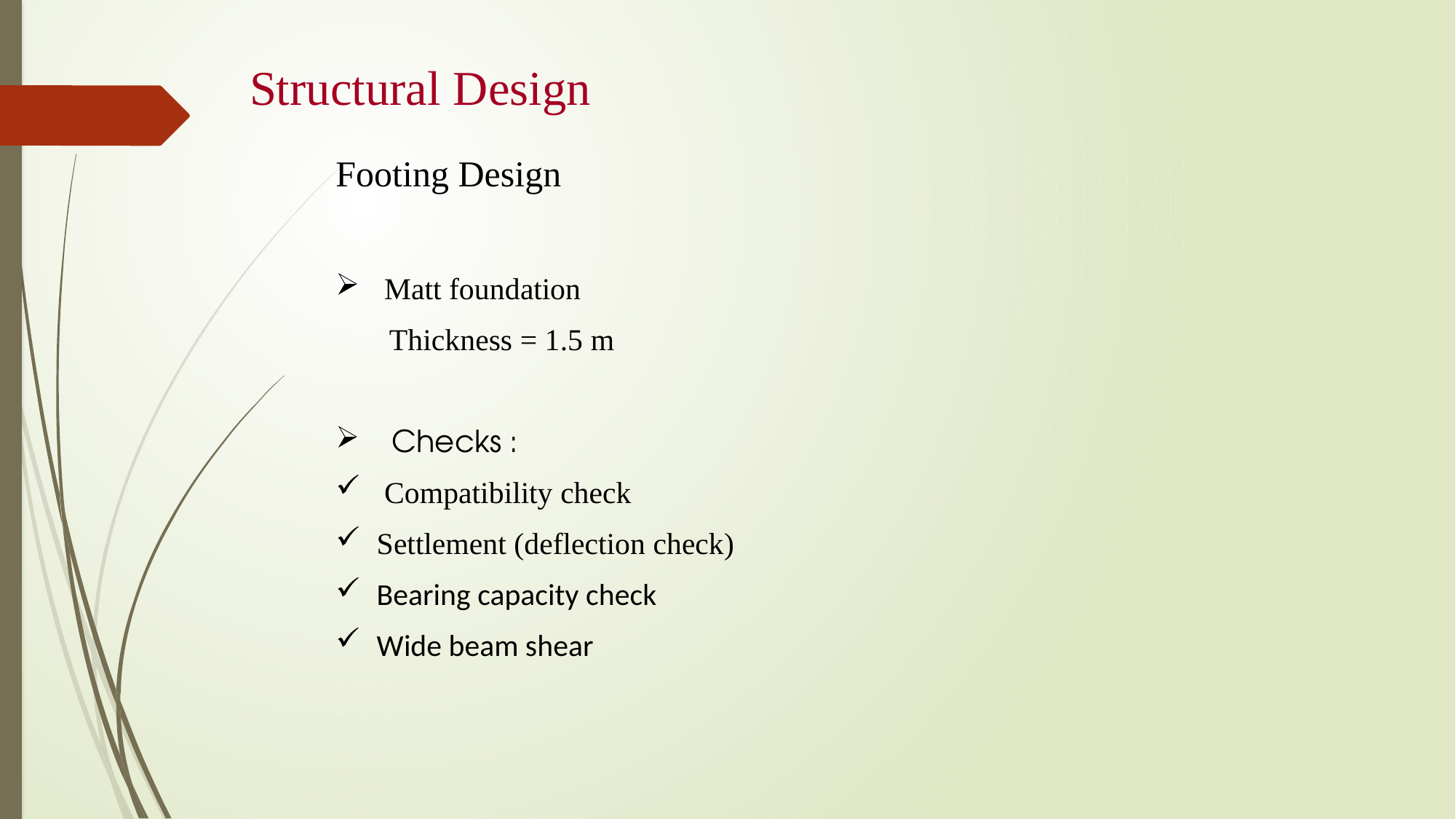

Structural Design
Footing Design

 Matt foundation
       Thickness = 1.5 m

  Checks :
 Compatibility check
Settlement (deflection check)
Bearing capacity check
Wide beam shear